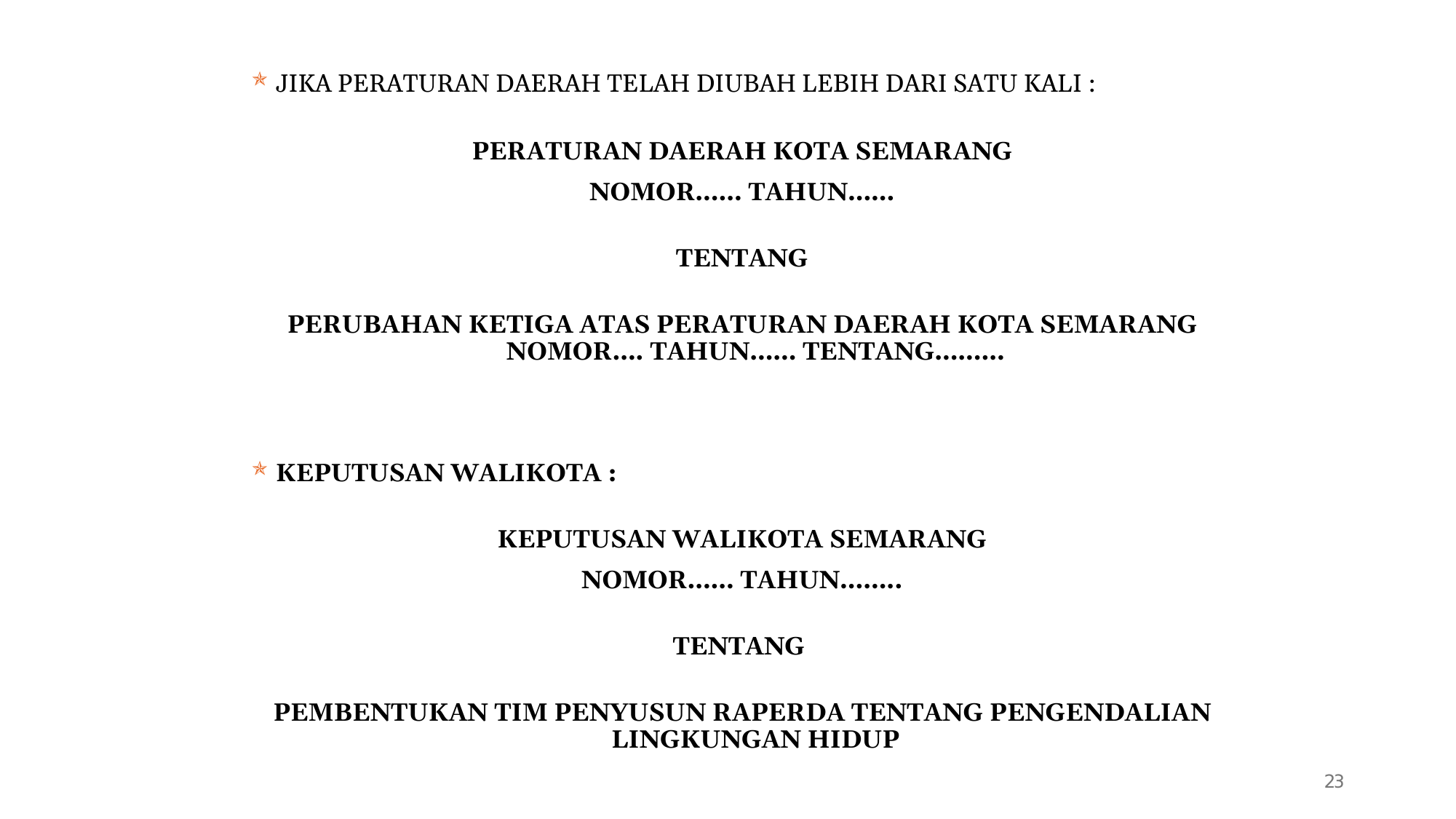

JIKA PERATURAN DAERAH TELAH DIUBAH LEBIH DARI SATU KALI :

PERATURAN DAERAH KOTA SEMARANG
NOMOR…… TAHUN……

TENTANG

PERUBAHAN KETIGA ATAS PERATURAN DAERAH KOTA SEMARANG NOMOR…. TAHUN…… TENTANG………

KEPUTUSAN WALIKOTA :

KEPUTUSAN WALIKOTA SEMARANG
NOMOR…… TAHUN……..

TENTANG

PEMBENTUKAN TIM PENYUSUN RAPERDA TENTANG PENGENDALIAN LINGKUNGAN HIDUP

23